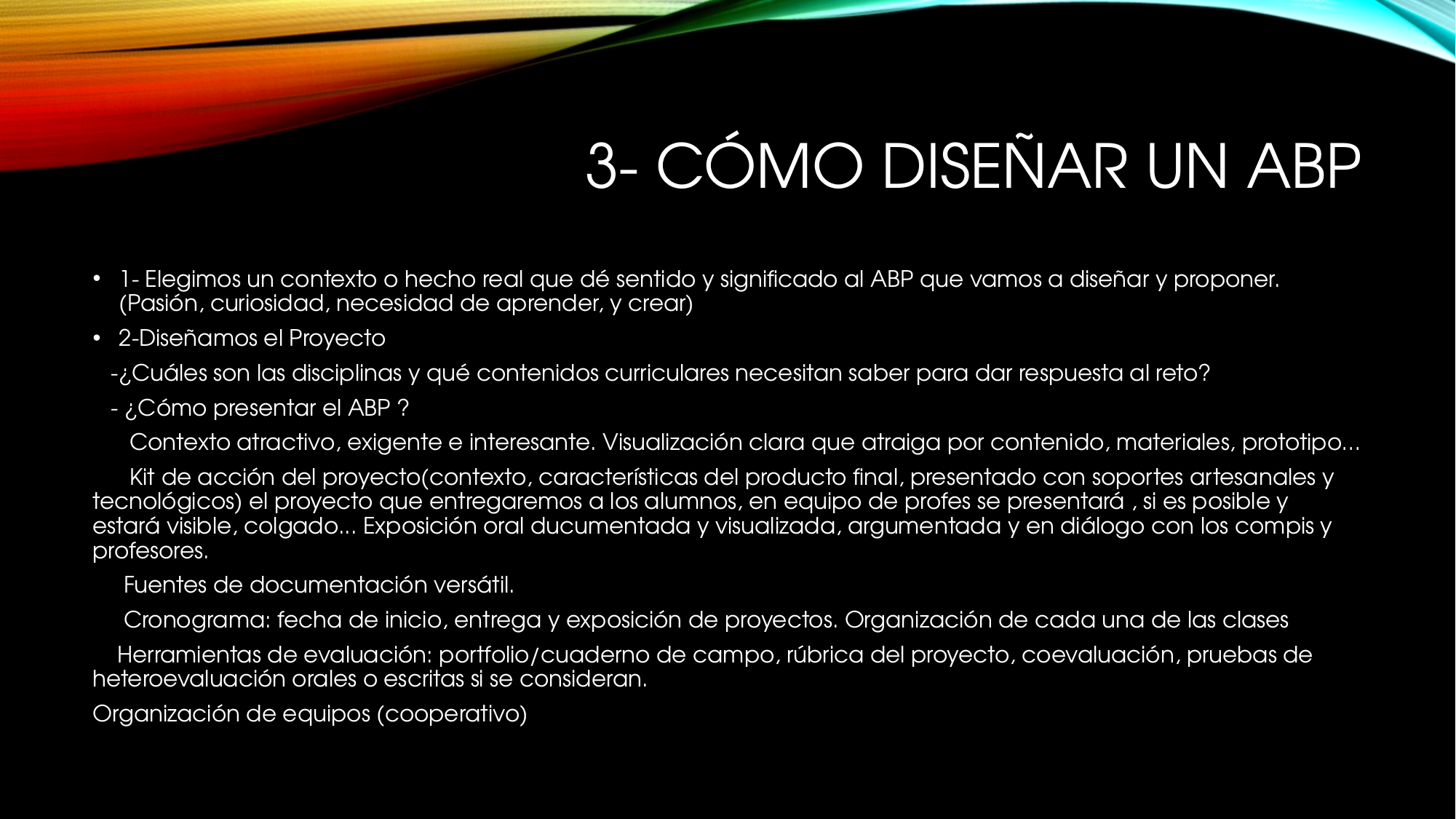

# 3- Cómo diseñar un abp
1- Elegimos un contexto o hecho real que dé sentido y significado al ABP que vamos a diseñar y proponer. (Pasión, curiosidad, necesidad de aprender, y crear)
2-Diseñamos el Proyecto
   -¿Cuáles son las disciplinas y qué contenidos curriculares necesitan saber para dar respuesta al reto?
   - ¿Cómo presentar el ABP ?
      Contexto atractivo, exigente e interesante. Visualización clara que atraiga por contenido, materiales, prototipo…
      Kit de acción del proyecto(contexto, características del producto final, presentado con soportes artesanales y tecnológicos) el proyecto que entregaremos a los alumnos, en equipo de profes se presentará , si es posible y estará visible, colgado... Exposición oral ducumentada y visualizada, argumentada y en diálogo con los compis y profesores.
     Fuentes de documentación versátil.
     Cronograma: fecha de inicio, entrega y exposición de proyectos. Organización de cada una de las clases
    Herramientas de evaluación: portfolio/cuaderno de campo, rúbrica del proyecto, coevaluación, pruebas de heteroevaluación orales o escritas si se consideran.
Organización de equipos (cooperativo)